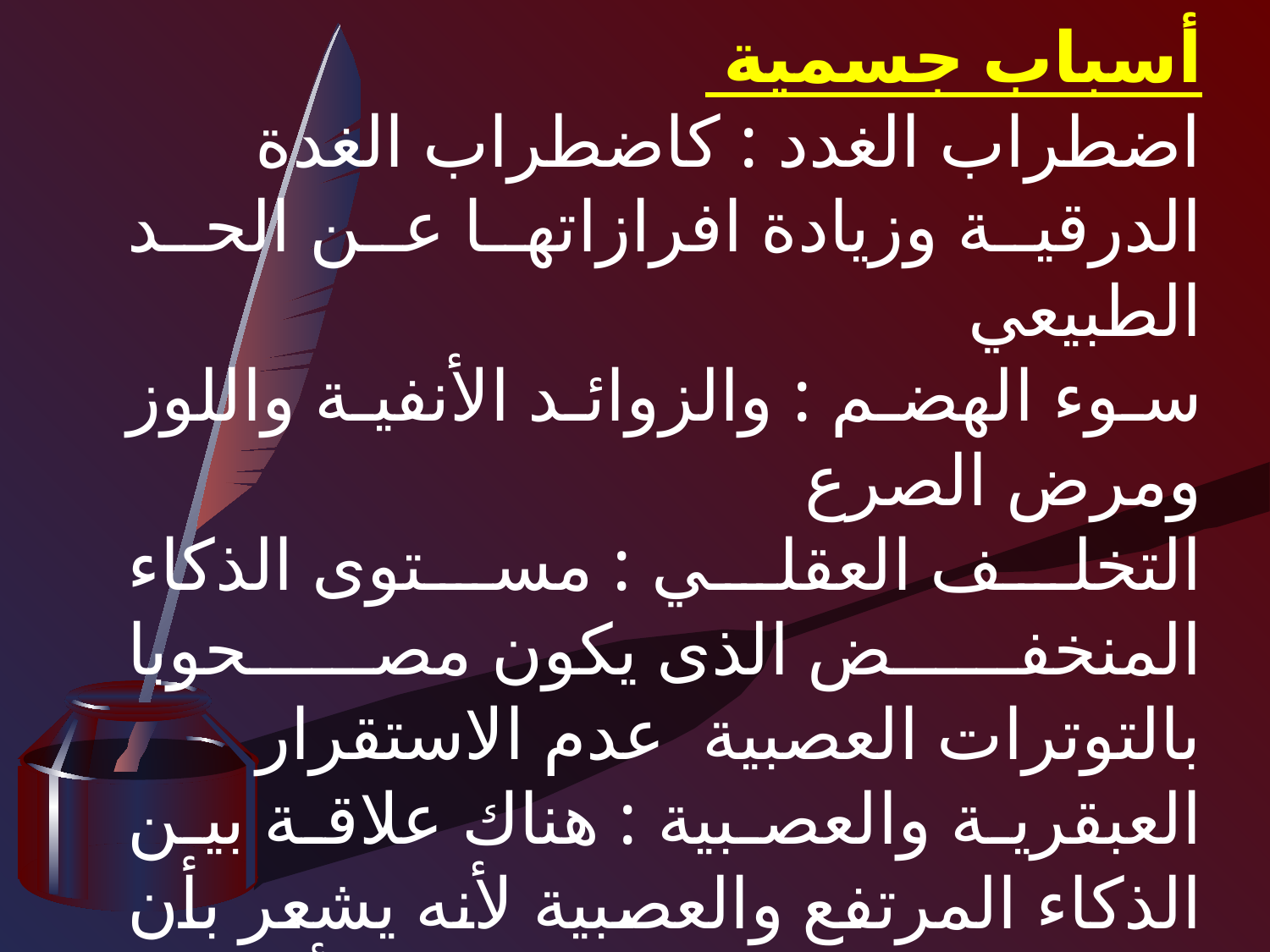

أسباب جسمية
اضطراب الغدد : كاضطراب الغدة الدرقية وزيادة افرازاتها عن الحد الطبيعي
سوء الهضم : والزوائد الأنفية واللوز ومرض الصرع
التخلف العقلي : مستوى الذكاء المنخفض الذى يكون مصحوبا بالتوترات العصبية  عدم الاستقرار
العبقرية والعصبية : هناك علاقة بين الذكاء المرتفع والعصبية لأنه يشعر بأن مستواه في التفكير يختلف عن أقرانه